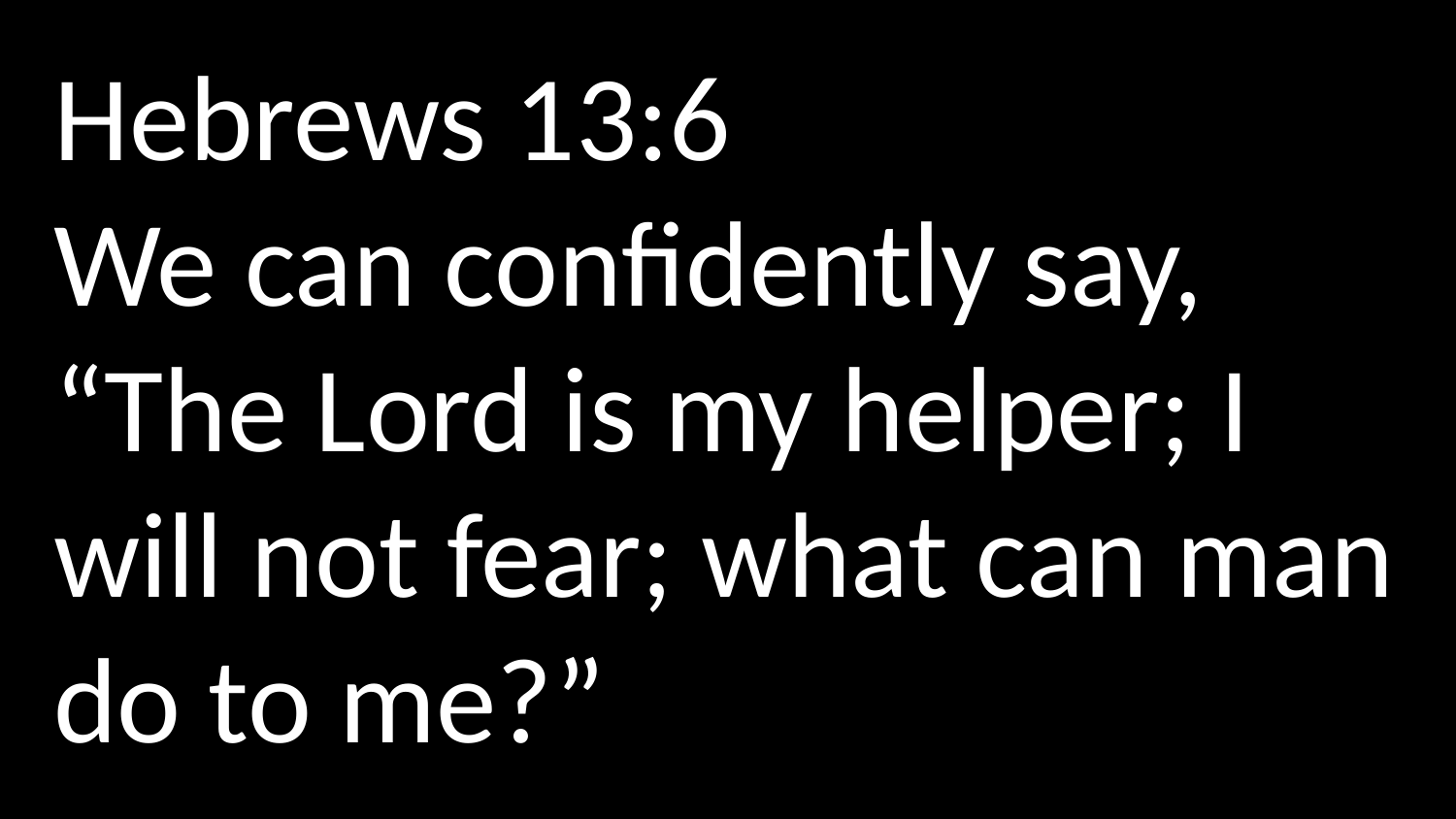

Hebrews 13:6
We can confidently say,
“The Lord is my helper; I will not fear; what can man do to me?”